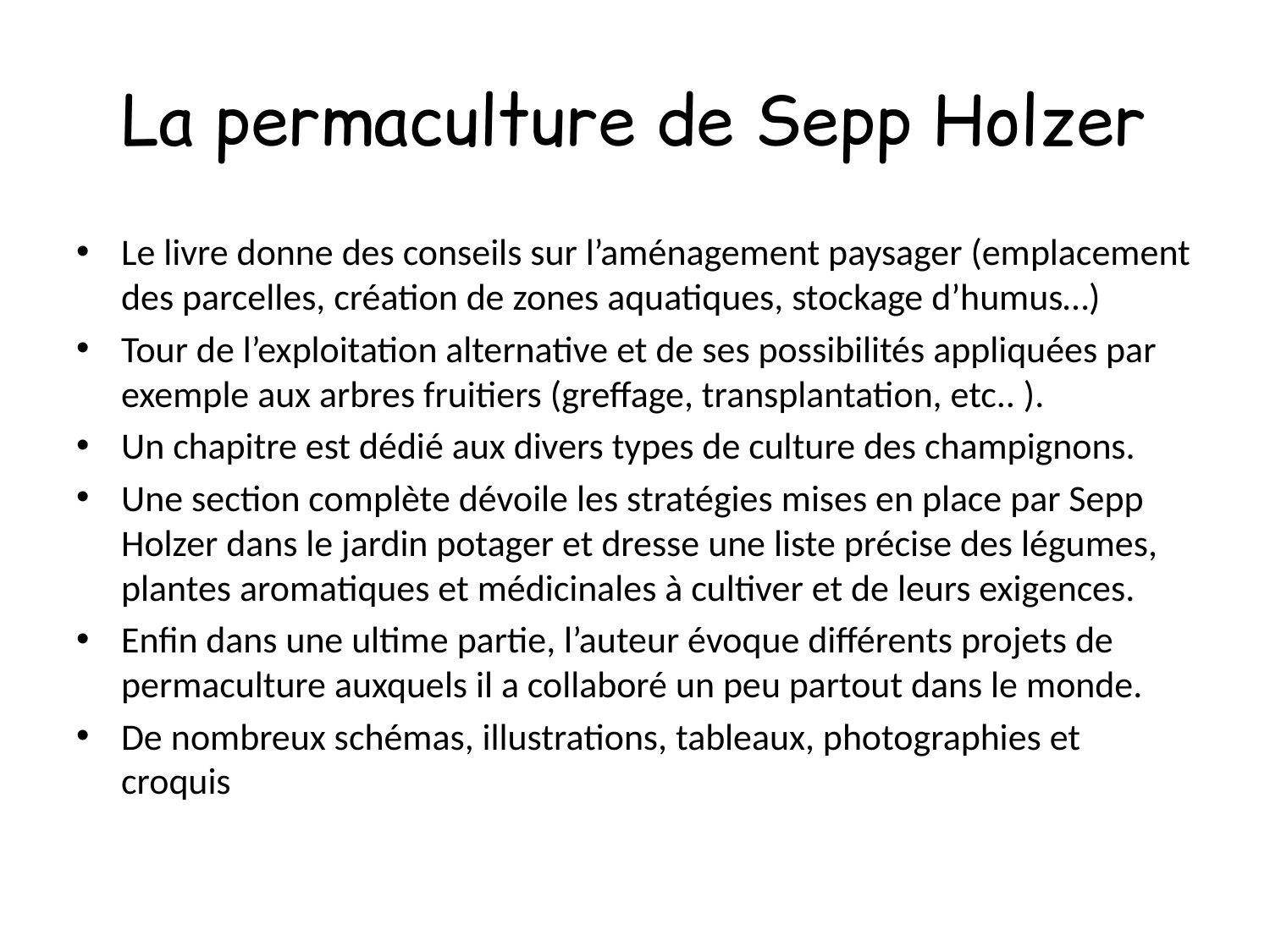

# La permaculture de Sepp Holzer
Le livre donne des conseils sur l’aménagement paysager (emplacement des parcelles, création de zones aquatiques, stockage d’humus…)
Tour de l’exploitation alternative et de ses possibilités appliquées par exemple aux arbres fruitiers (greffage, transplantation, etc.. ).
Un chapitre est dédié aux divers types de culture des champignons.
Une section complète dévoile les stratégies mises en place par Sepp Holzer dans le jardin potager et dresse une liste précise des légumes, plantes aromatiques et médicinales à cultiver et de leurs exigences.
Enfin dans une ultime partie, l’auteur évoque différents projets de permaculture auxquels il a collaboré un peu partout dans le monde.
De nombreux schémas, illustrations, tableaux, photographies et croquis